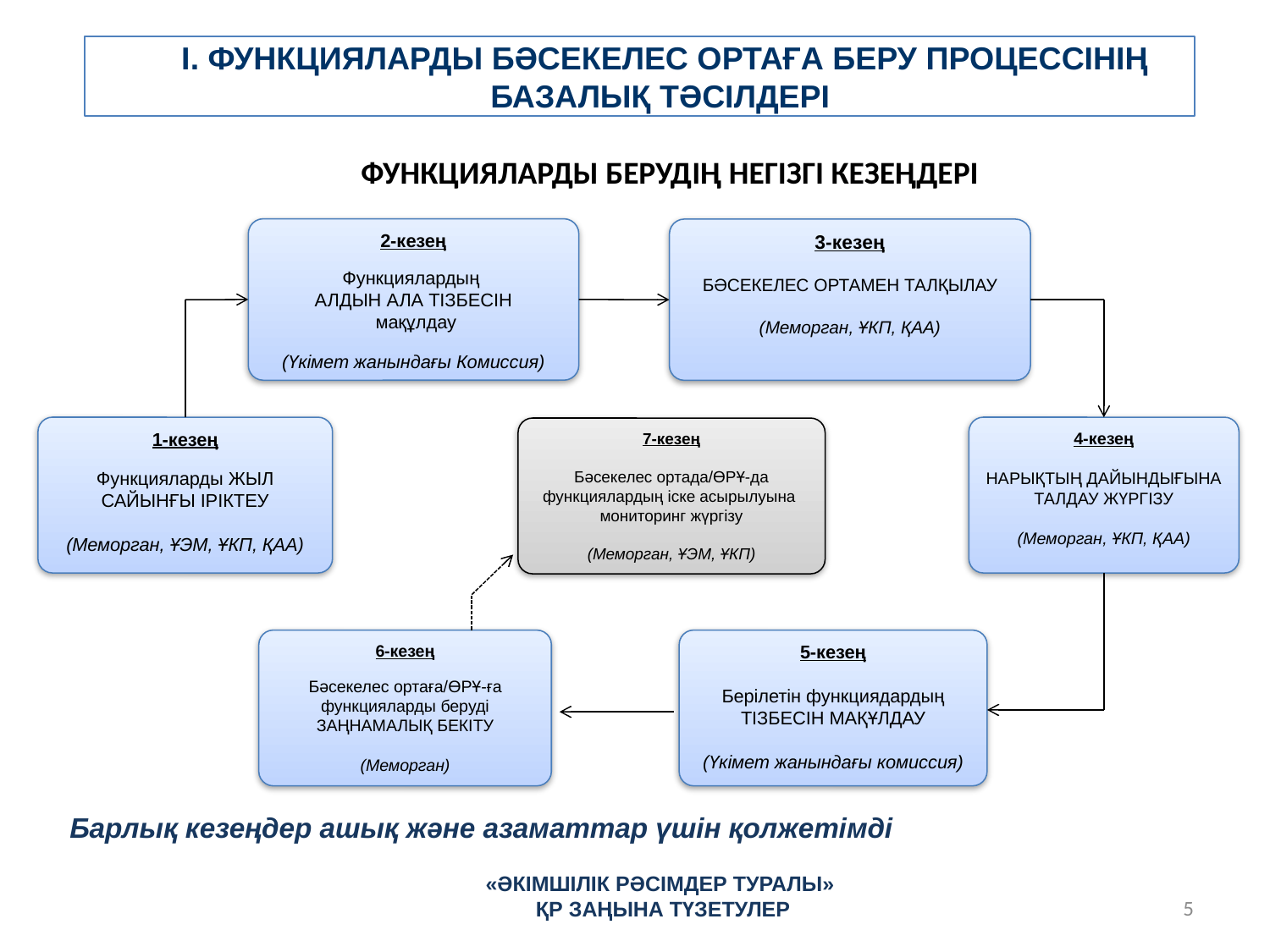

I. ФУНКЦИЯЛАРДЫ БӘСЕКЕЛЕС ОРТАҒА БЕРУ ПРОЦЕССІНІҢ
БАЗАЛЫҚ ТӘСІЛДЕРІ
ФУНКЦИЯЛАРДЫ БЕРУДІҢ НЕГІЗГІ КЕЗЕҢДЕРІ
2-кезең

Функциялардың
АЛДЫН АЛА ТІЗБЕСІН
 мақұлдау

(Үкімет жанындағы Комиссия)

3-кезең

БӘСЕКЕЛЕС ОРТАМЕН ТАЛҚЫЛАУ

(Меморган, ҰКП, ҚАА)
1-кезең

Функцияларды ЖЫЛ САЙЫНҒЫ ІРІКТЕУ

(Меморган, ҰЭМ, ҰКП, ҚАА)
4-кезең

НАРЫҚТЫҢ ДАЙЫНДЫҒЫНА ТАЛДАУ ЖҮРГІЗУ

(Меморган, ҰКП, ҚАА)

7-кезең

Бәсекелес ортада/ӨРҰ-да функциялардың іске асырылуына  мониторинг жүргізу

(Меморган, ҰЭМ, ҰКП)

6-кезең

Бәсекелес ортаға/ӨРҰ-ға функцияларды беруді ЗАҢНАМАЛЫҚ БЕКІТУ

(Меморган)

5-кезең

Берілетін функциядардың ТІЗБЕСІН МАҚҰЛДАУ

(Үкімет жанындағы комиссия)

Барлық кезеңдер ашық және азаматтар үшін қолжетімді
«ӘКІМШІЛІК РӘСІМДЕР ТУРАЛЫ»
ҚР ЗАҢЫНА ТҮЗЕТУЛЕР
5